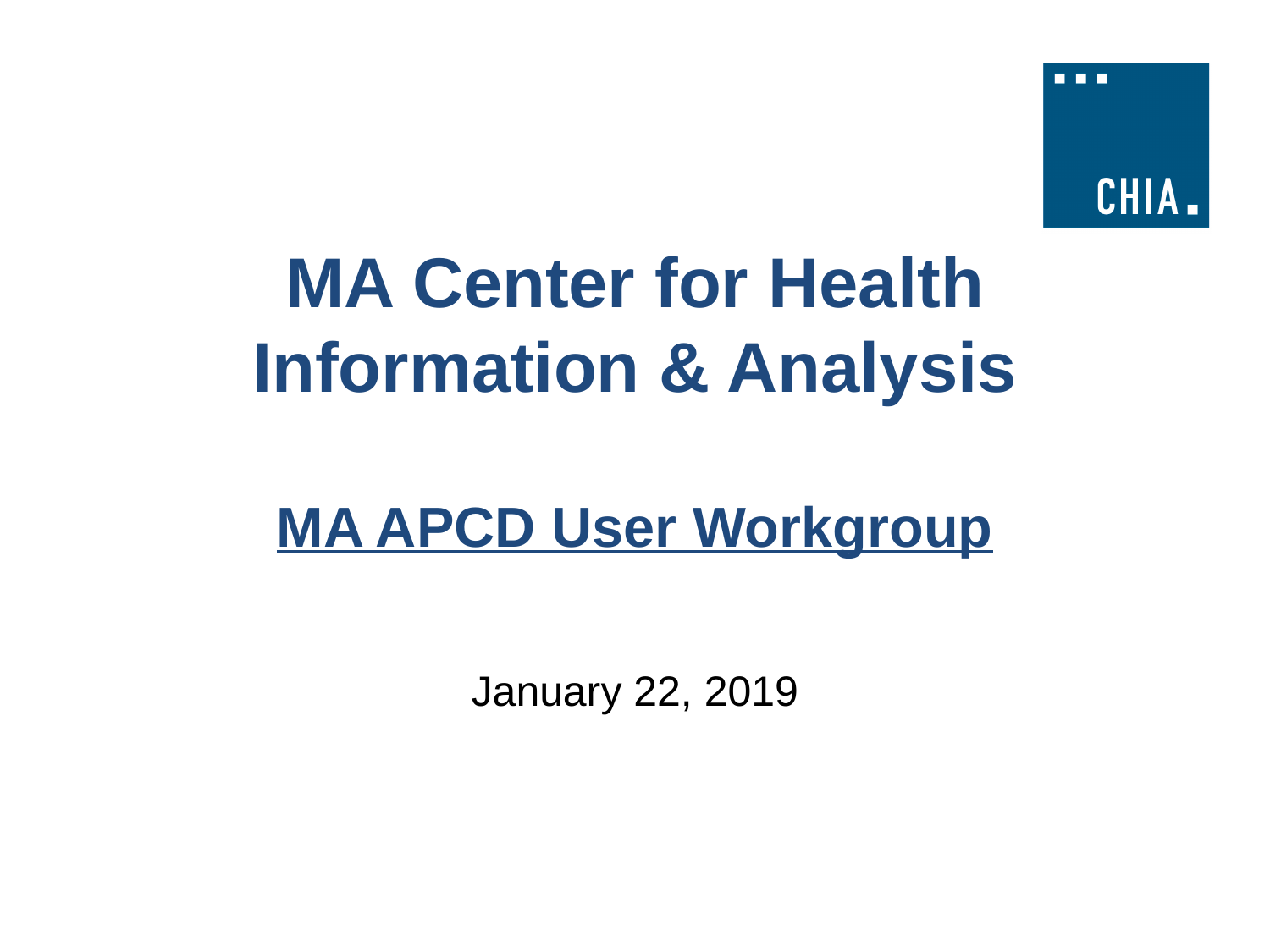

# MA Center for Health Information & Analysis MA APCD User Workgroup

January 22, 2019